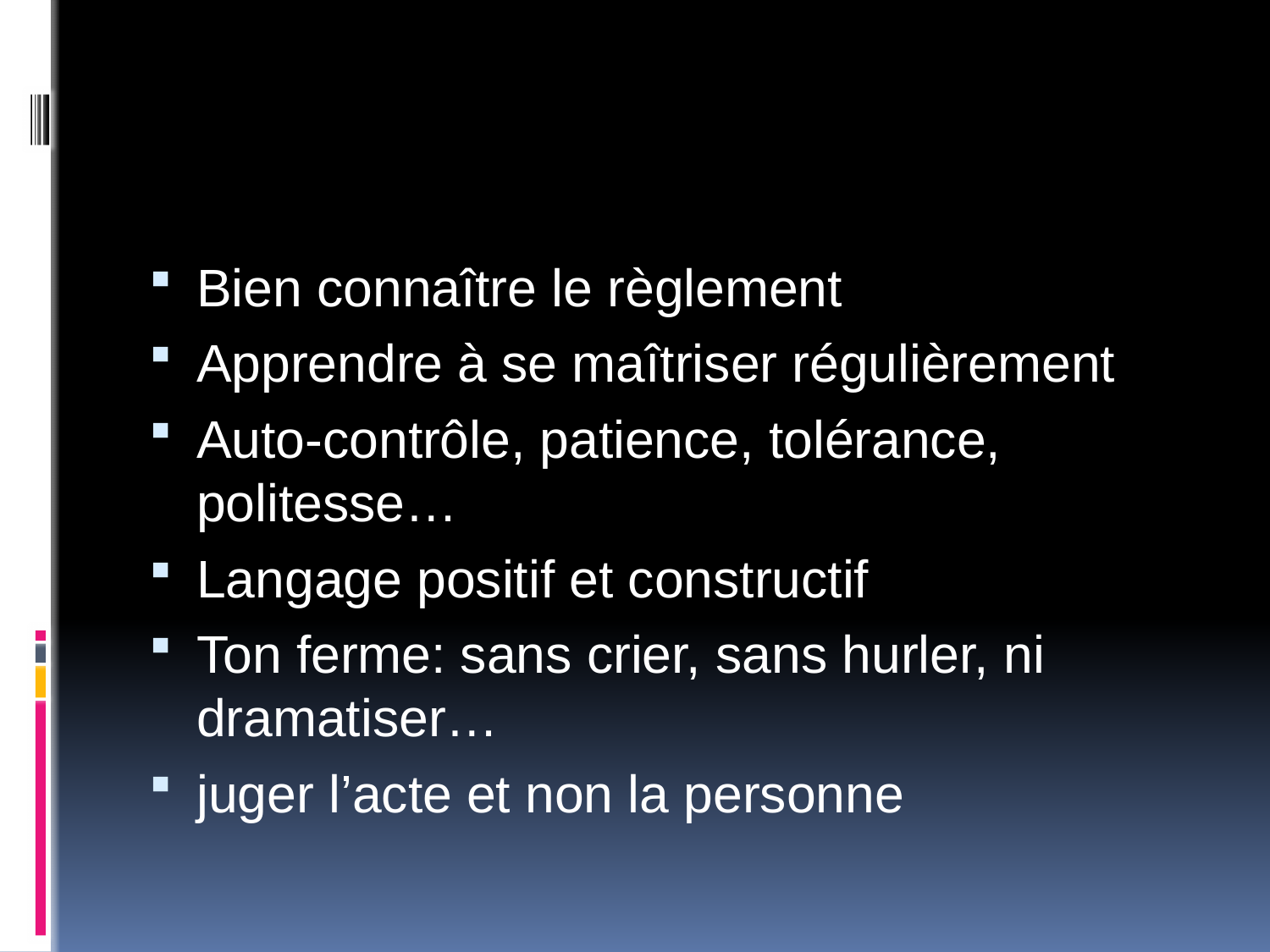

#
Bien connaître le règlement
Apprendre à se maîtriser régulièrement
Auto-contrôle, patience, tolérance, politesse…
Langage positif et constructif
Ton ferme: sans crier, sans hurler, ni dramatiser…
juger l’acte et non la personne